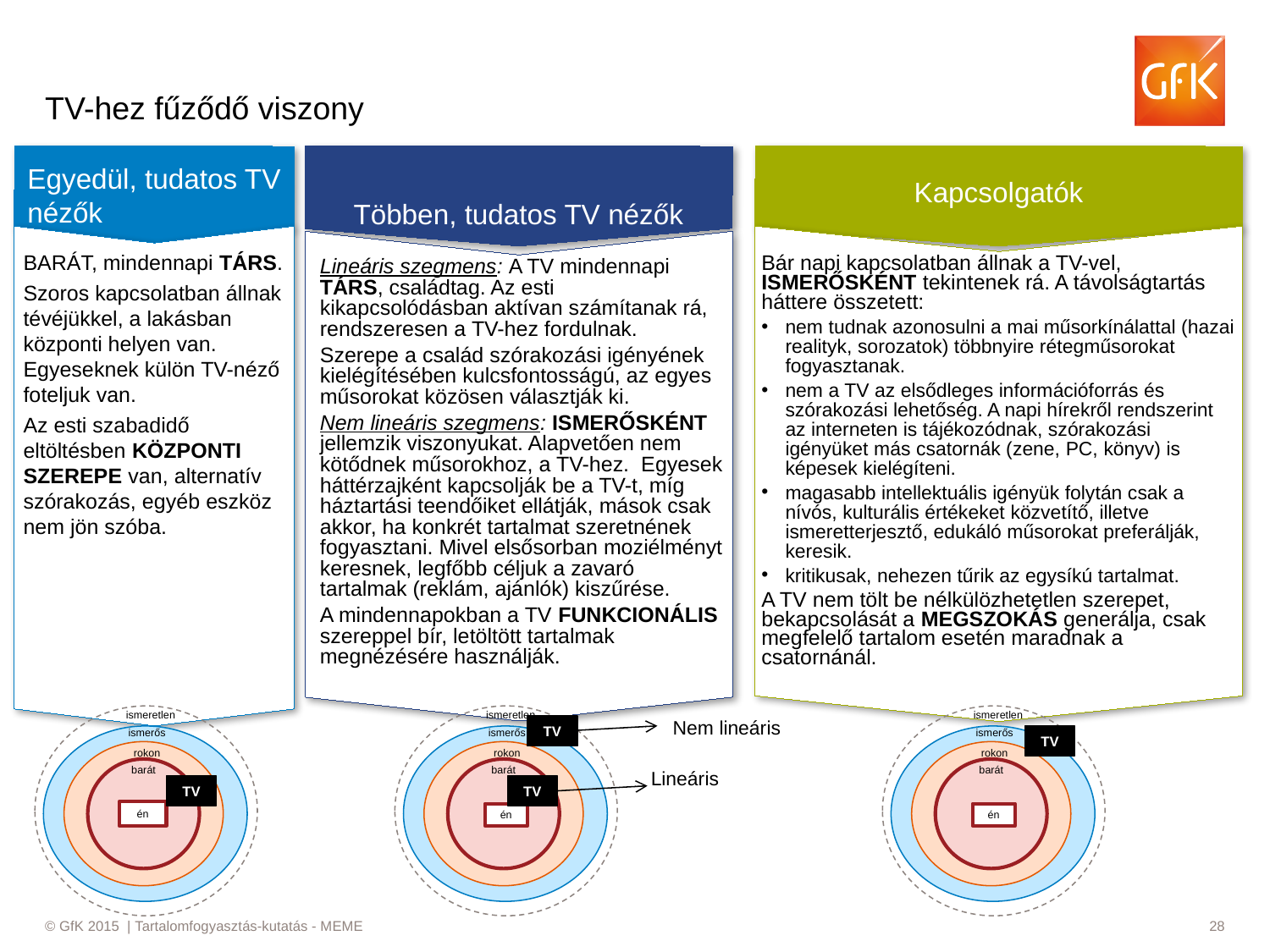

# TV-hez fűződő viszony
Egyedül, tudatos TV nézők
Többen, tudatos TV nézők
Kapcsolgatók

BARÁT, mindennapi TÁRS.
Szoros kapcsolatban állnak tévéjükkel, a lakásban központi helyen van. Egyeseknek külön TV-néző foteljuk van.
Az esti szabadidő eltöltésben KÖZPONTI SZEREPE van, alternatív szórakozás, egyéb eszköz nem jön szóba.

Bár napi kapcsolatban állnak a TV-vel, ISMERŐSKÉNT tekintenek rá. A távolságtartás háttere összetett:
nem tudnak azonosulni a mai műsorkínálattal (hazai realityk, sorozatok) többnyire rétegműsorokat fogyasztanak.
nem a TV az elsődleges információforrás és szórakozási lehetőség. A napi hírekről rendszerint az interneten is tájékozódnak, szórakozási igényüket más csatornák (zene, PC, könyv) is képesek kielégíteni.
magasabb intellektuális igényük folytán csak a nívós, kulturális értékeket közvetítő, illetve ismeretterjesztő, edukáló műsorokat preferálják, keresik.
kritikusak, nehezen tűrik az egysíkú tartalmat.
A TV nem tölt be nélkülözhetetlen szerepet, bekapcsolását a MEGSZOKÁS generálja, csak megfelelő tartalom esetén maradnak a csatornánál.
Lineáris szegmens: A TV mindennapi TÁRS, családtag. Az esti kikapcsolódásban aktívan számítanak rá, rendszeresen a TV-hez fordulnak.
Szerepe a család szórakozási igényének kielégítésében kulcsfontosságú, az egyes műsorokat közösen választják ki.
Nem lineáris szegmens: ISMERŐSKÉNT jellemzik viszonyukat. Alapvetően nem kötődnek műsorokhoz, a TV-hez.  Egyesek háttérzajként kapcsolják be a TV-t, míg háztartási teendőiket ellátják, mások csak akkor, ha konkrét tartalmat szeretnének fogyasztani. Mivel elsősorban moziélményt keresnek, legfőbb céljuk a zavaró tartalmak (reklám, ajánlók) kiszűrése.
A mindennapokban a TV FUNKCIONÁLIS szereppel bír, letöltött tartalmak megnézésére használják.

ismeretlen

ismerős

rokon

barát
én
TV

ismeretlen

ismerős

rokon

barát
én
Nem lineáris
TV
Lineáris
TV

ismeretlen

ismerős

rokon

barát
én
TV